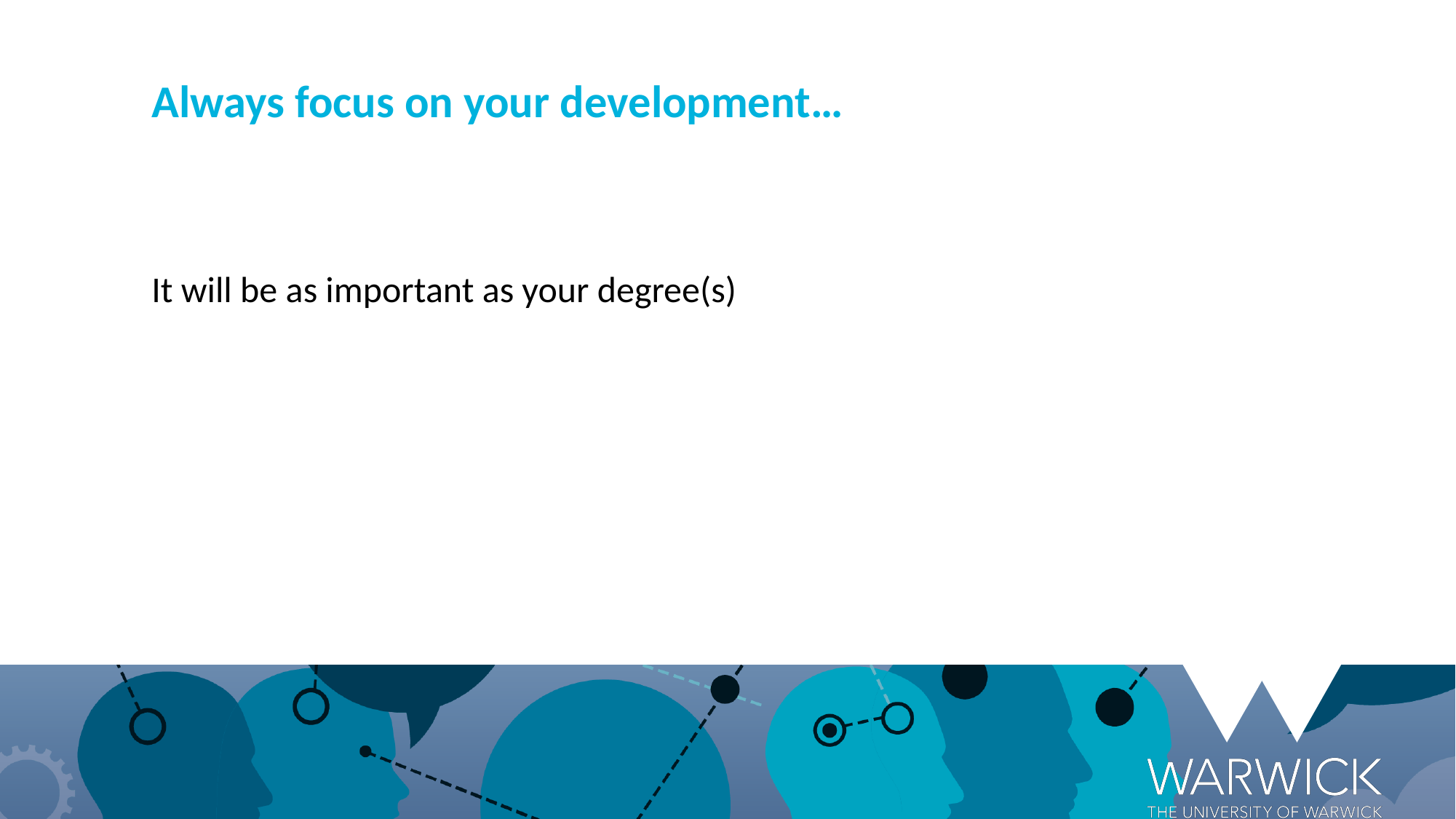

Always focus on your development…
It will be as important as your degree(s)